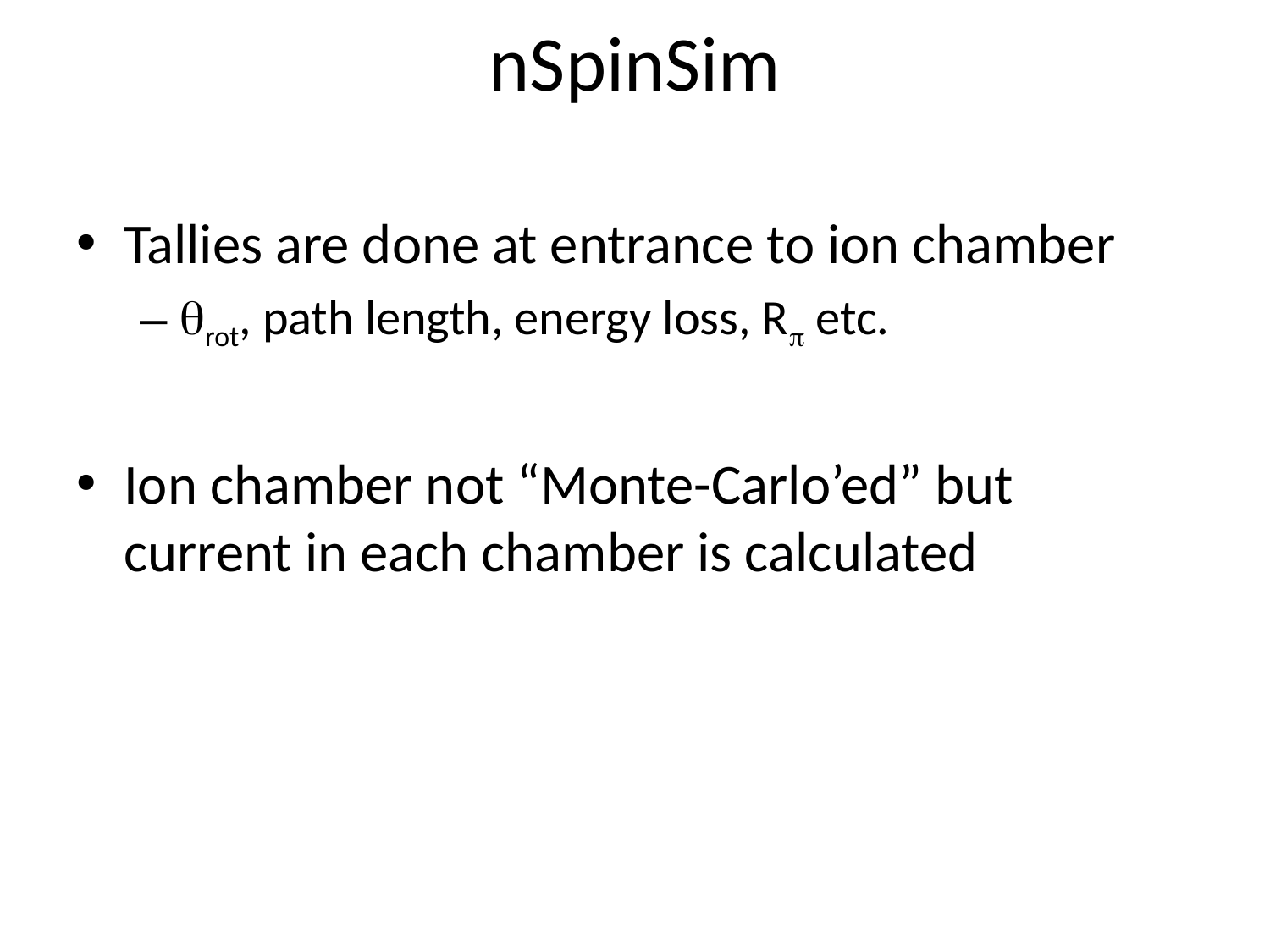

# nSpinSim
Tallies are done at entrance to ion chamber
θrot, path length, energy loss, Rπ etc.

Ion chamber not “Monte-Carlo’ed” but current in each chamber is calculated